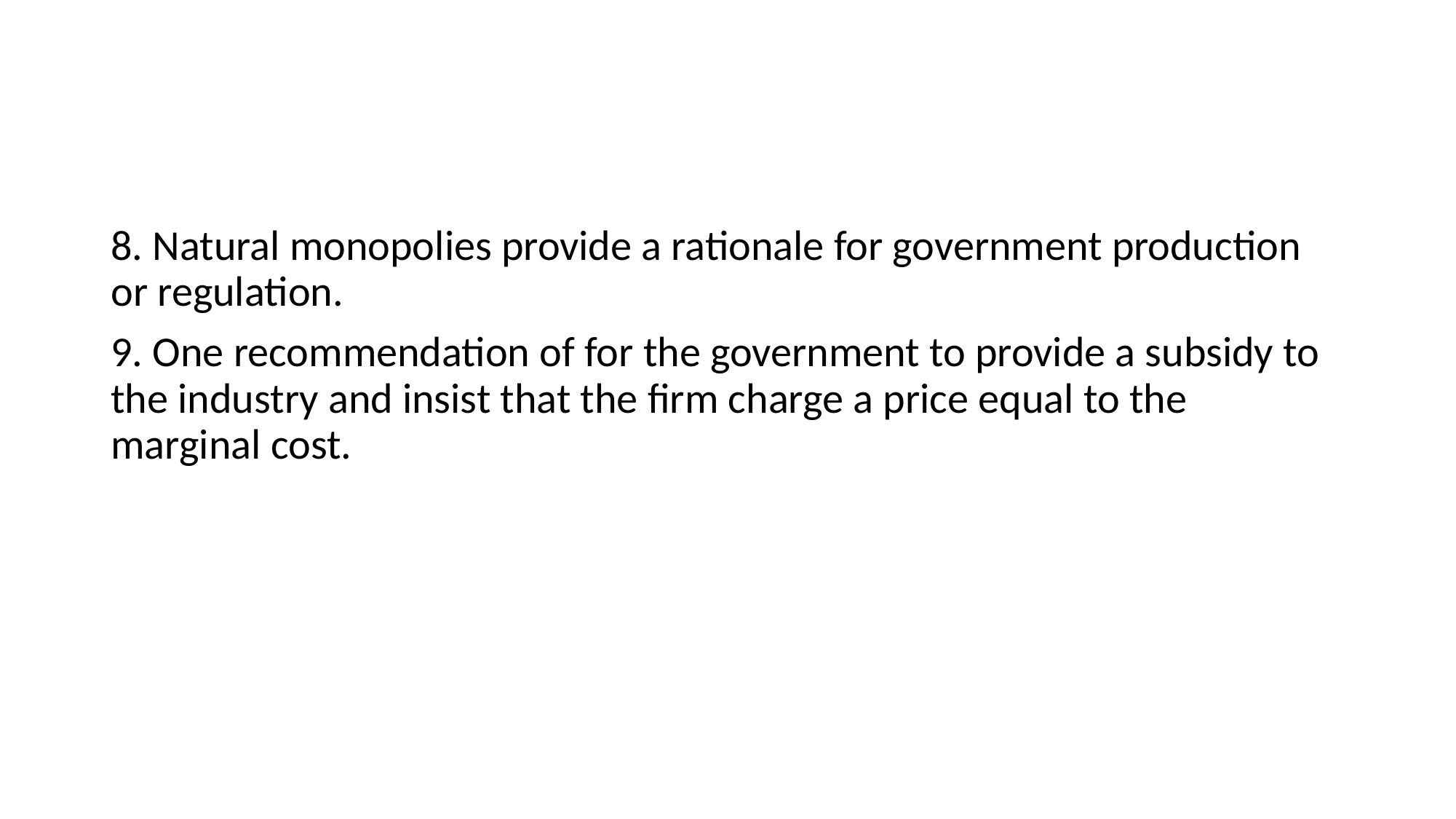

#
8. Natural monopolies provide a rationale for government production or regulation.
9. One recommendation of for the government to provide a subsidy to the industry and insist that the firm charge a price equal to the marginal cost.